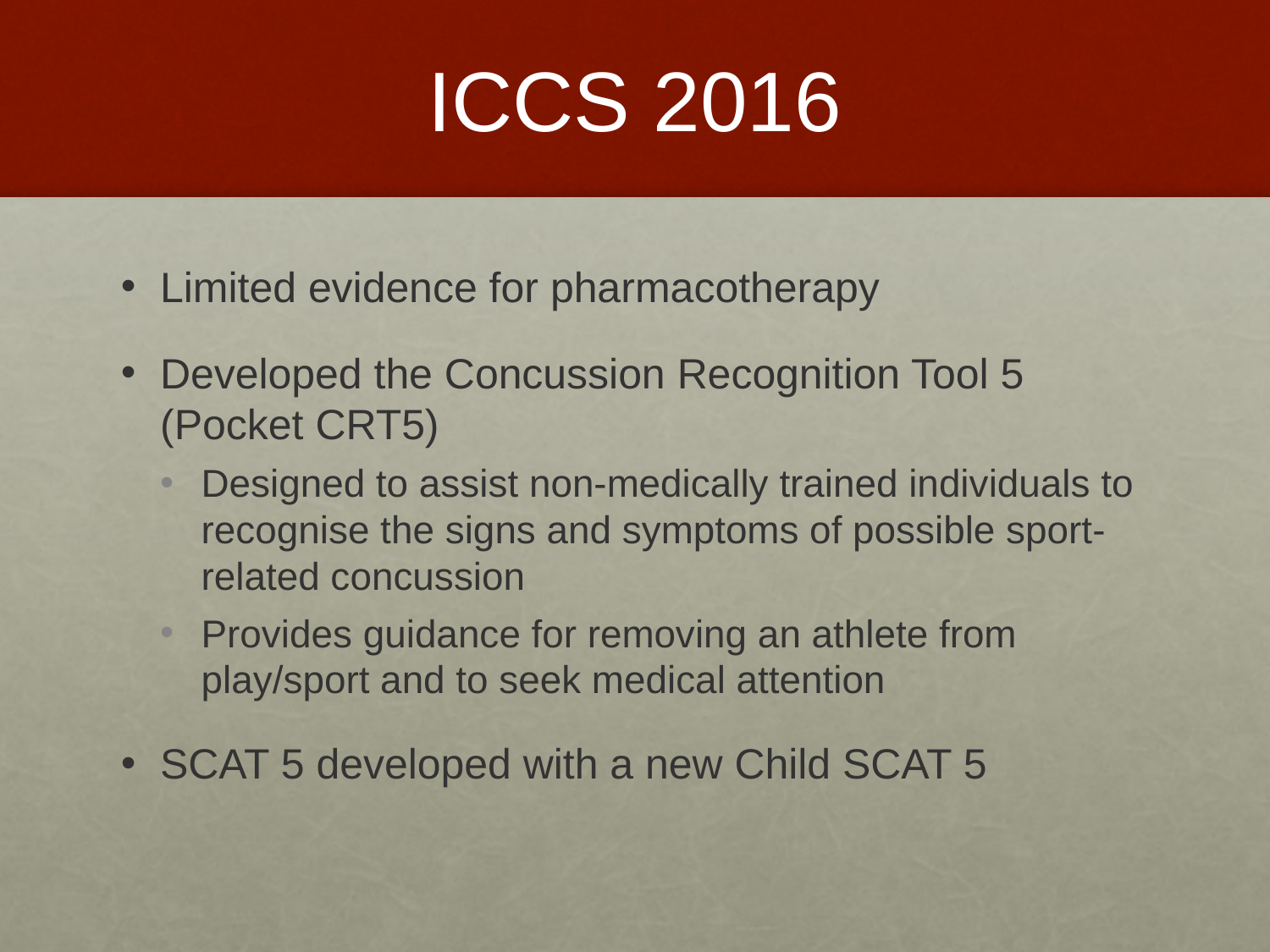

# ICCS 2016
Limited evidence for pharmacotherapy
Developed the Concussion Recognition Tool 5 (Pocket CRT5)
Designed to assist non-medically trained individuals to recognise the signs and symptoms of possible sport-related concussion
Provides guidance for removing an athlete from play/sport and to seek medical attention
SCAT 5 developed with a new Child SCAT 5